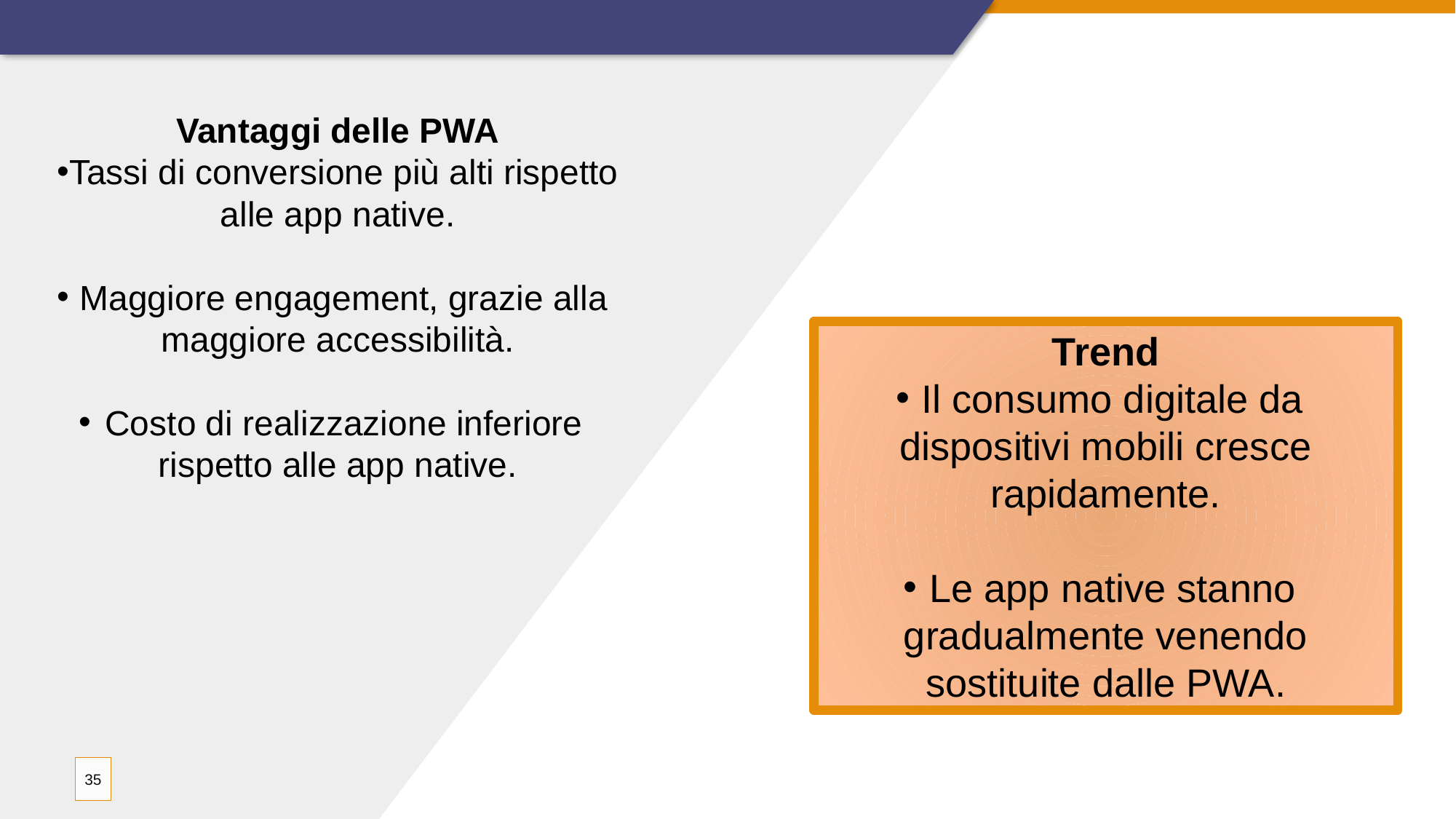

Vantaggi delle PWA
Tassi di conversione più alti rispetto alle app native.

Maggiore engagement, grazie alla maggiore accessibilità.

Costo di realizzazione inferiore rispetto alle app native.
Trend
Il consumo digitale da dispositivi mobili cresce rapidamente.

Le app native stanno gradualmente venendo sostituite dalle PWA.
35